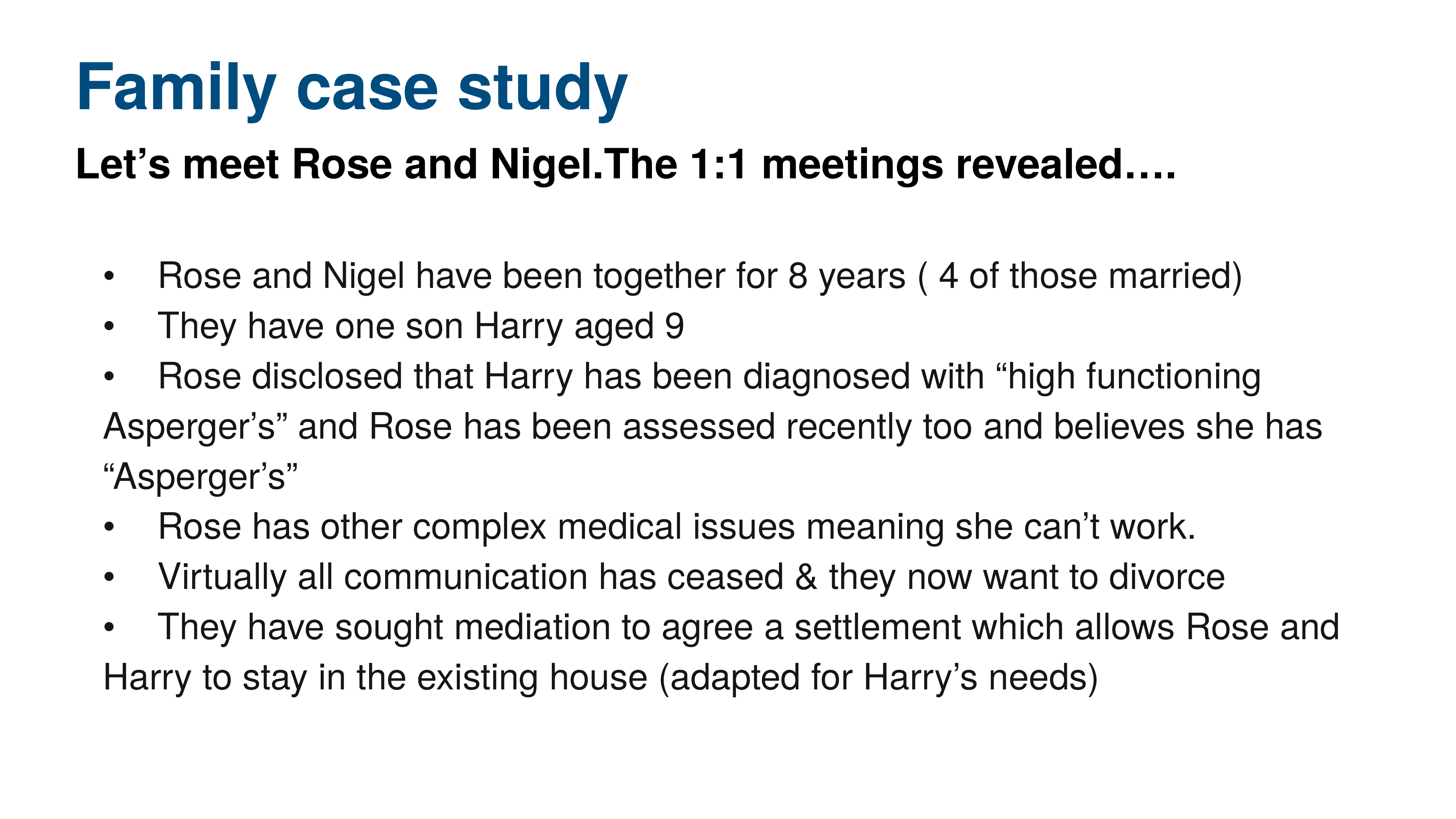

# Family case study
Let’s meet Rose and Nigel.The 1:1 meetings revealed….
•	Rose and Nigel have been together for 8 years ( 4 of those married)
•	They have one son Harry aged 9
•	Rose disclosed that Harry has been diagnosed with “high functioning 	Asperger’s” and Rose has been assessed recently too and believes she has 	“Asperger’s”
•	Rose has other complex medical issues meaning she can’t work.
•	Virtually all communication has ceased & they now want to divorce
•	They have sought mediation to agree a settlement which allows Rose and 	Harry to stay in the existing house (adapted for Harry’s needs)